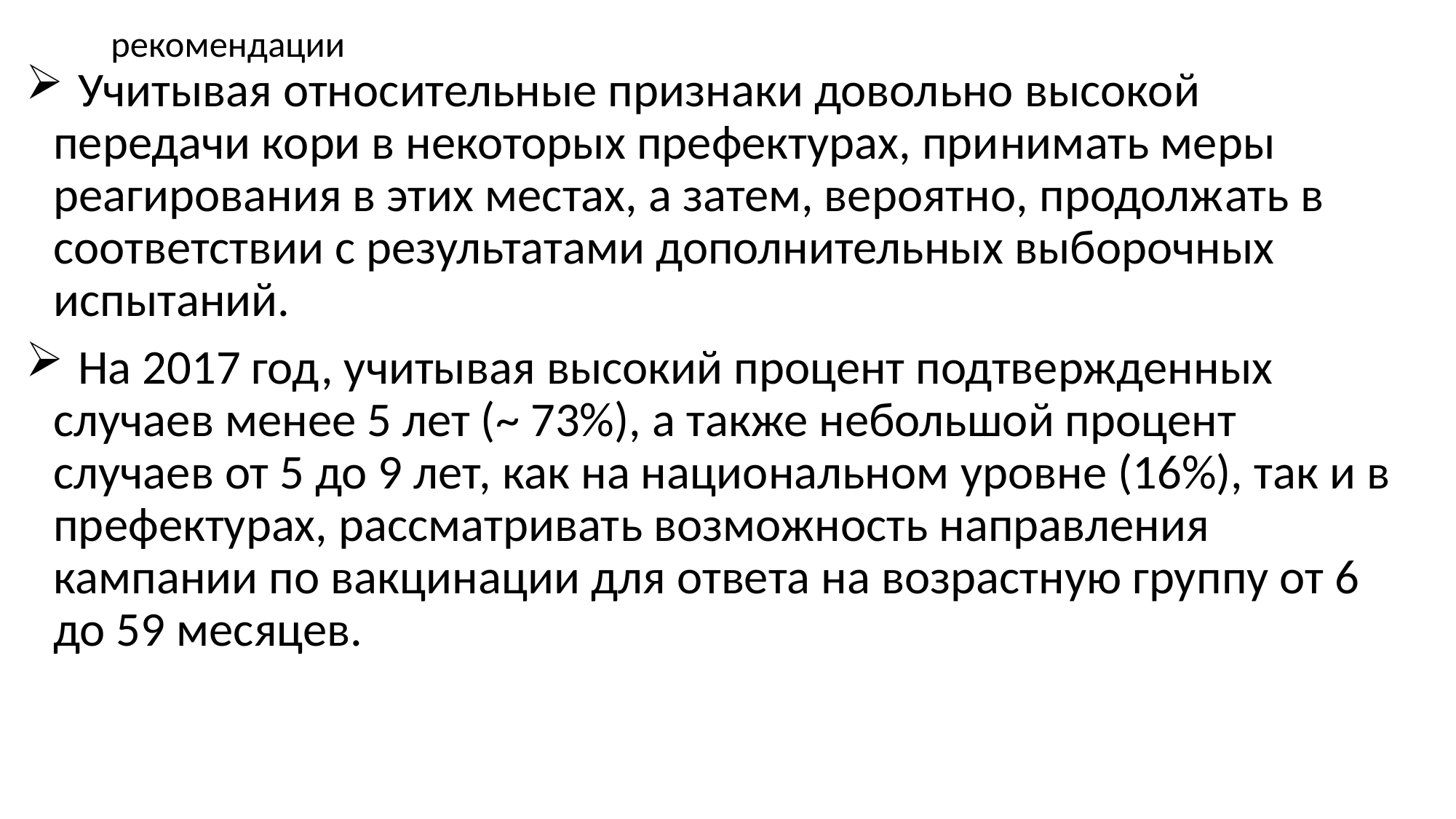

# рекомендации
 Учитывая относительные признаки довольно высокой передачи кори в некоторых префектурах, принимать меры реагирования в этих местах, а затем, вероятно, продолжать в соответствии с результатами дополнительных выборочных испытаний.
 На 2017 год, учитывая высокий процент подтвержденных случаев менее 5 лет (~ 73%), а также небольшой процент случаев от 5 до 9 лет, как на национальном уровне (16%), так и в префектурах, рассматривать возможность направления кампании по вакцинации для ответа на возрастную группу от 6 до 59 месяцев.